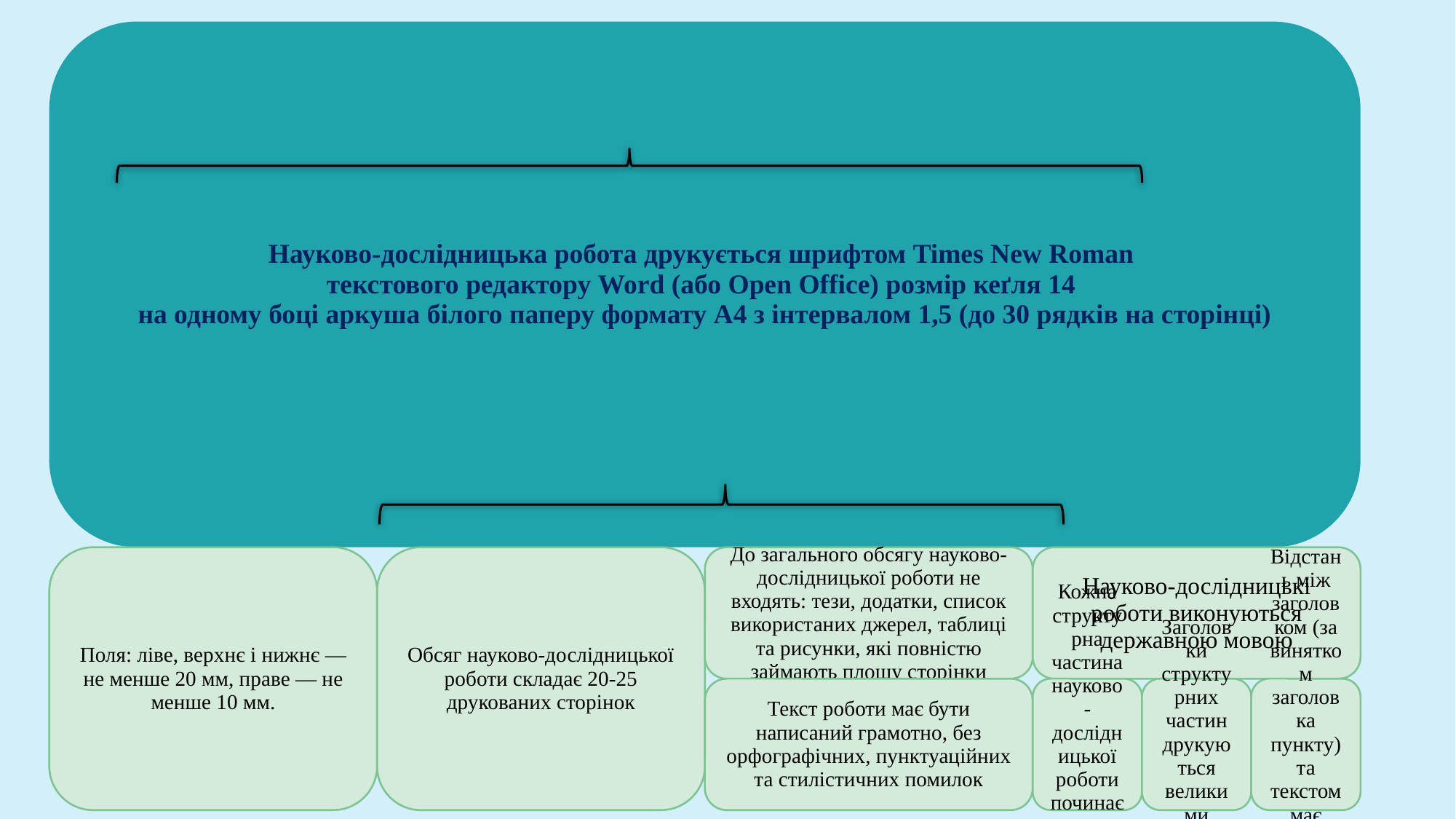

Науково-дослідницька робота друкується шрифтом Times New Roman
текстового редактору Word (або Open Office) розмір кеґля 14
на одному боці аркуша білого паперу формату А4 з інтервалом 1,5 (до 30 рядків на сторінці)
Поля: ліве, верхнє і нижнє — не менше 20 мм, праве — не менше 10 мм.
Обсяг науково-дослідницької роботи складає 20-25 друкованих сторінок
До загального обсягу науково-дослідницької роботи не входять: тези, додатки, список використаних джерел, таблиці та рисунки, які повністю займають площу сторінки
Текст роботи має бути написаний грамотно, без орфографічних, пунктуаційних та стилістичних помилок